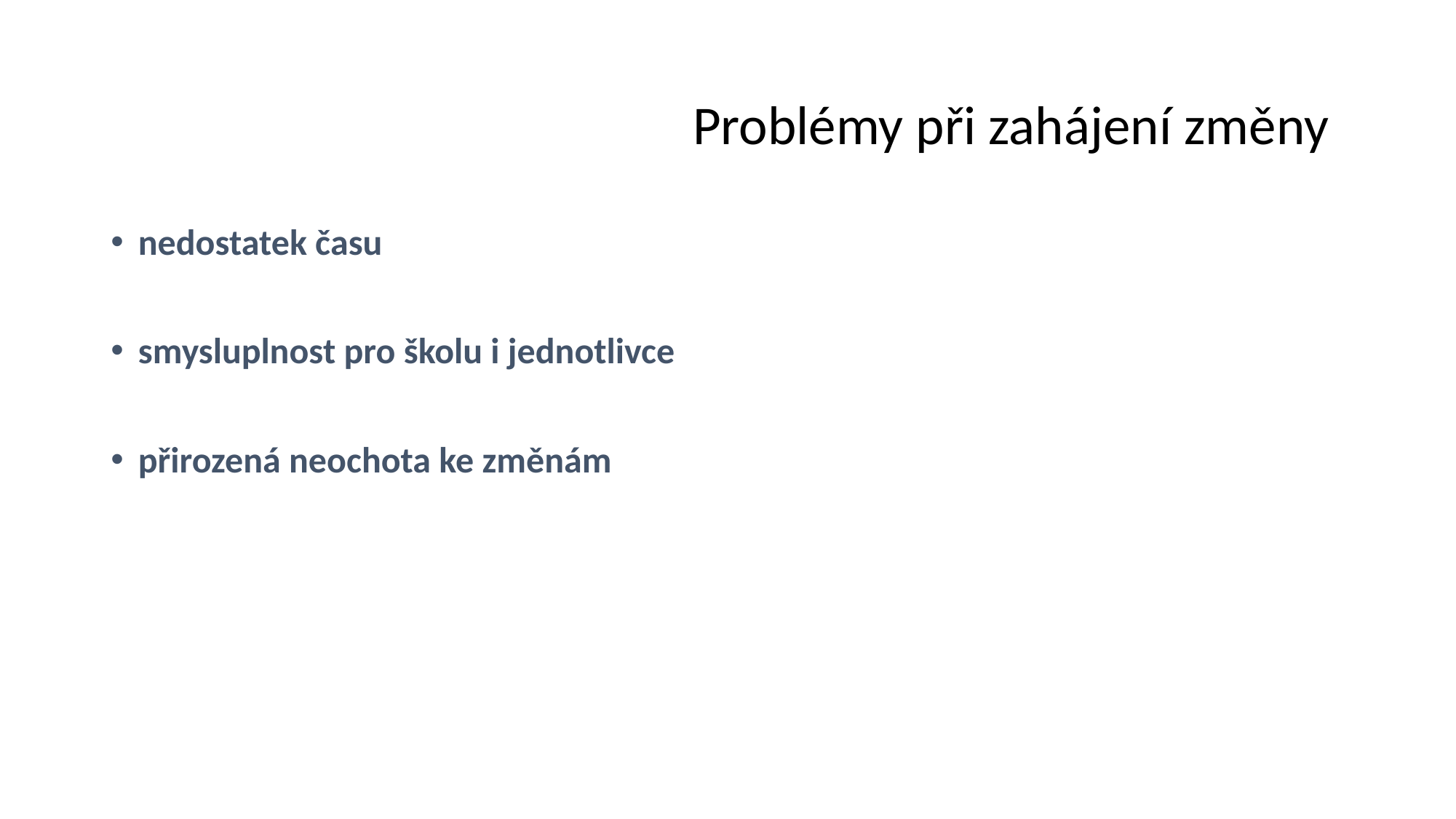

# Problémy při zahájení změny
nedostatek času

smysluplnost pro školu i jednotlivce

přirozená neochota ke změnám